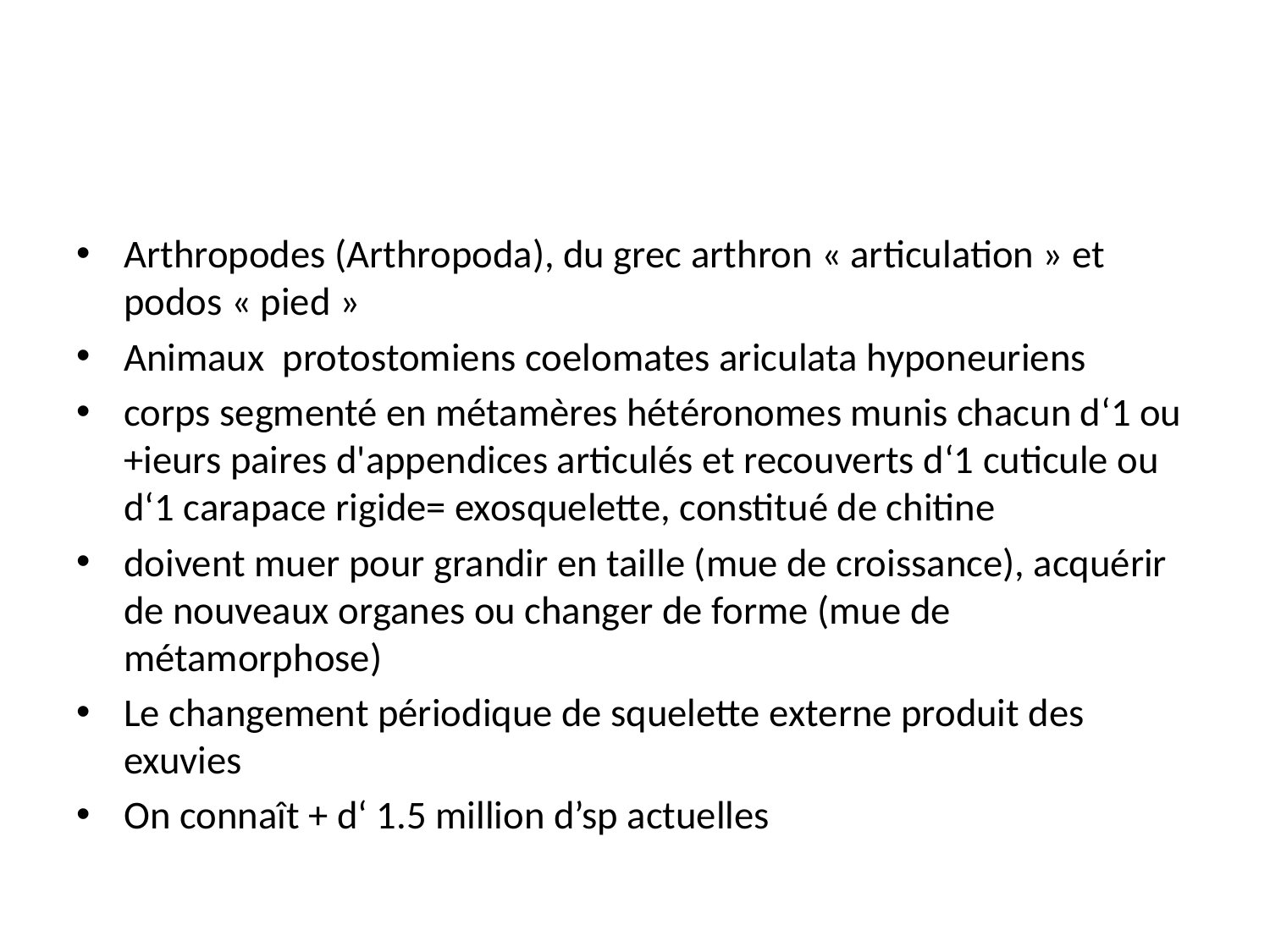

#
Arthropodes (Arthropoda), du grec arthron « articulation » et podos « pied »
Animaux  protostomiens coelomates ariculata hyponeuriens
corps segmenté en métamères hétéronomes munis chacun d‘1 ou +ieurs paires d'appendices articulés et recouverts d‘1 cuticule ou d‘1 carapace rigide= exosquelette, constitué de chitine
doivent muer pour grandir en taille (mue de croissance), acquérir de nouveaux organes ou changer de forme (mue de métamorphose)
Le changement périodique de squelette externe produit des exuvies
On connaît + d‘ 1.5 million d’sp actuelles